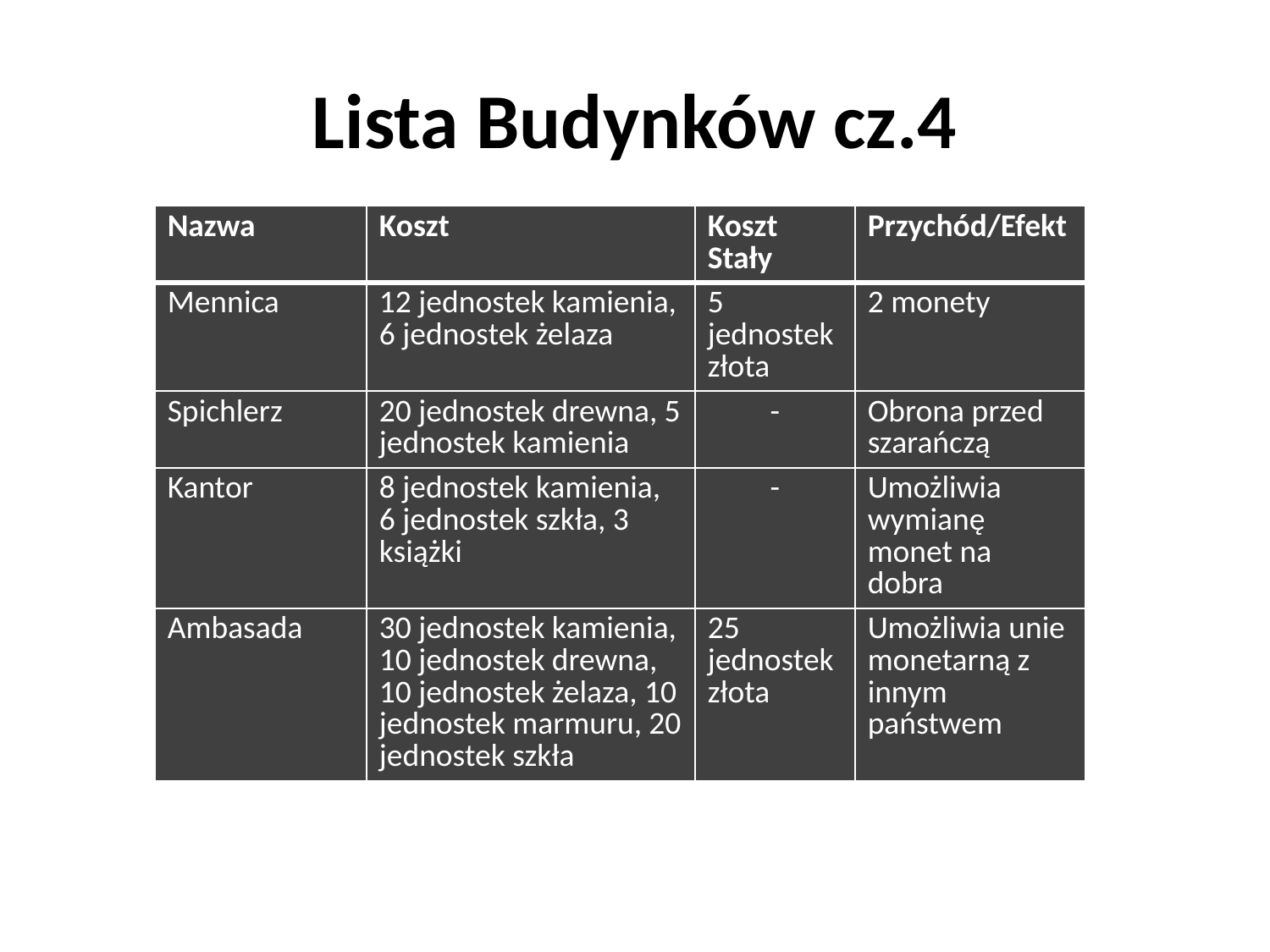

# Lista Budynków cz.4
| Nazwa | Koszt | Koszt Stały | Przychód/Efekt |
| --- | --- | --- | --- |
| Mennica | 12 jednostek kamienia, 6 jednostek żelaza | 5 jednostek złota | 2 monety |
| Spichlerz | 20 jednostek drewna, 5 jednostek kamienia | - | Obrona przed szarańczą |
| Kantor | 8 jednostek kamienia, 6 jednostek szkła, 3 książki | - | Umożliwia wymianę monet na dobra |
| Ambasada | 30 jednostek kamienia, 10 jednostek drewna, 10 jednostek żelaza, 10 jednostek marmuru, 20 jednostek szkła | 25 jednostek złota | Umożliwia unie monetarną z innym państwem |